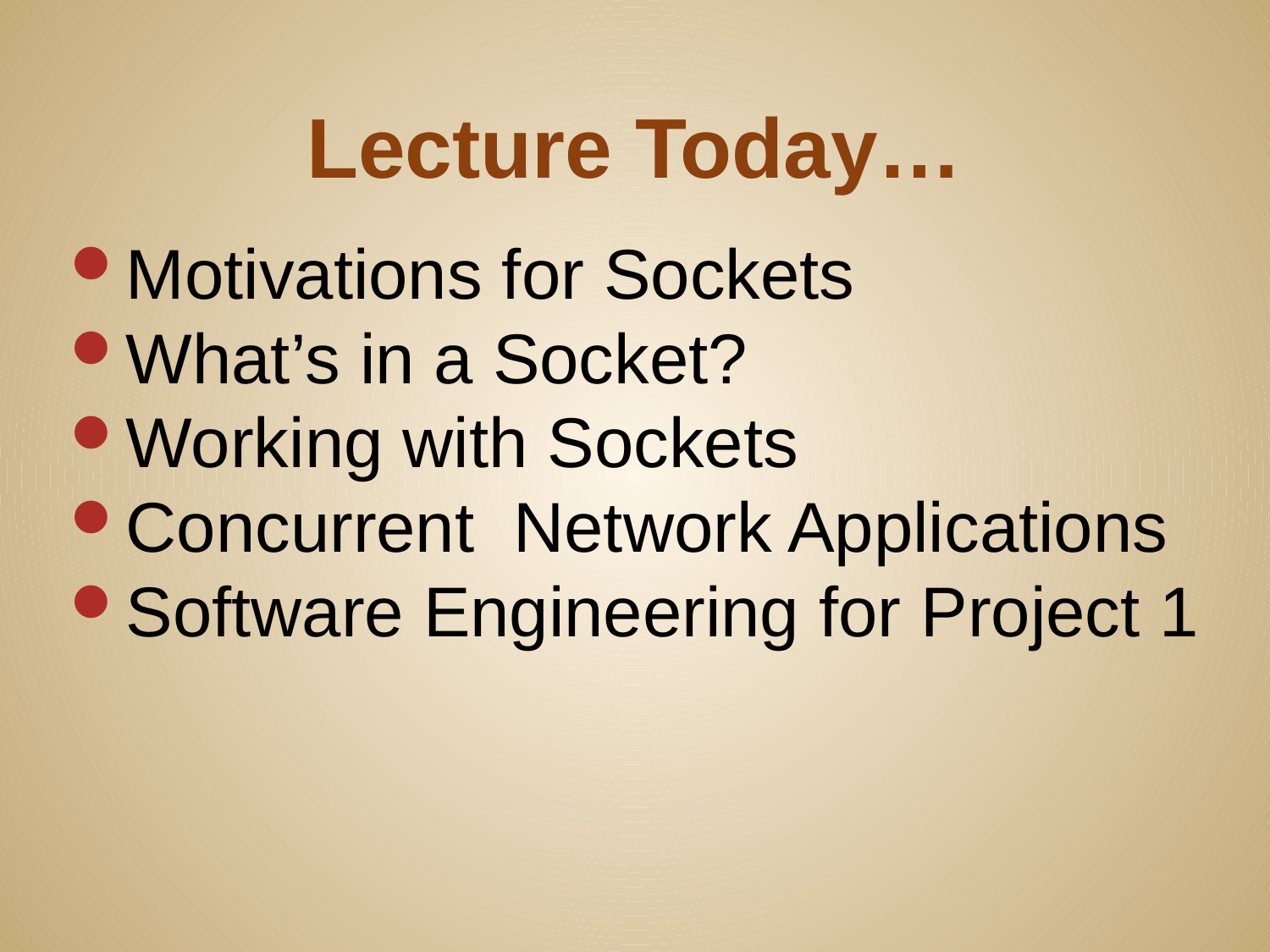

# Lecture Today…
Motivations for Sockets
What’s in a Socket?
Working with Sockets
Concurrent  Network Applications
Software Engineering for Project 1